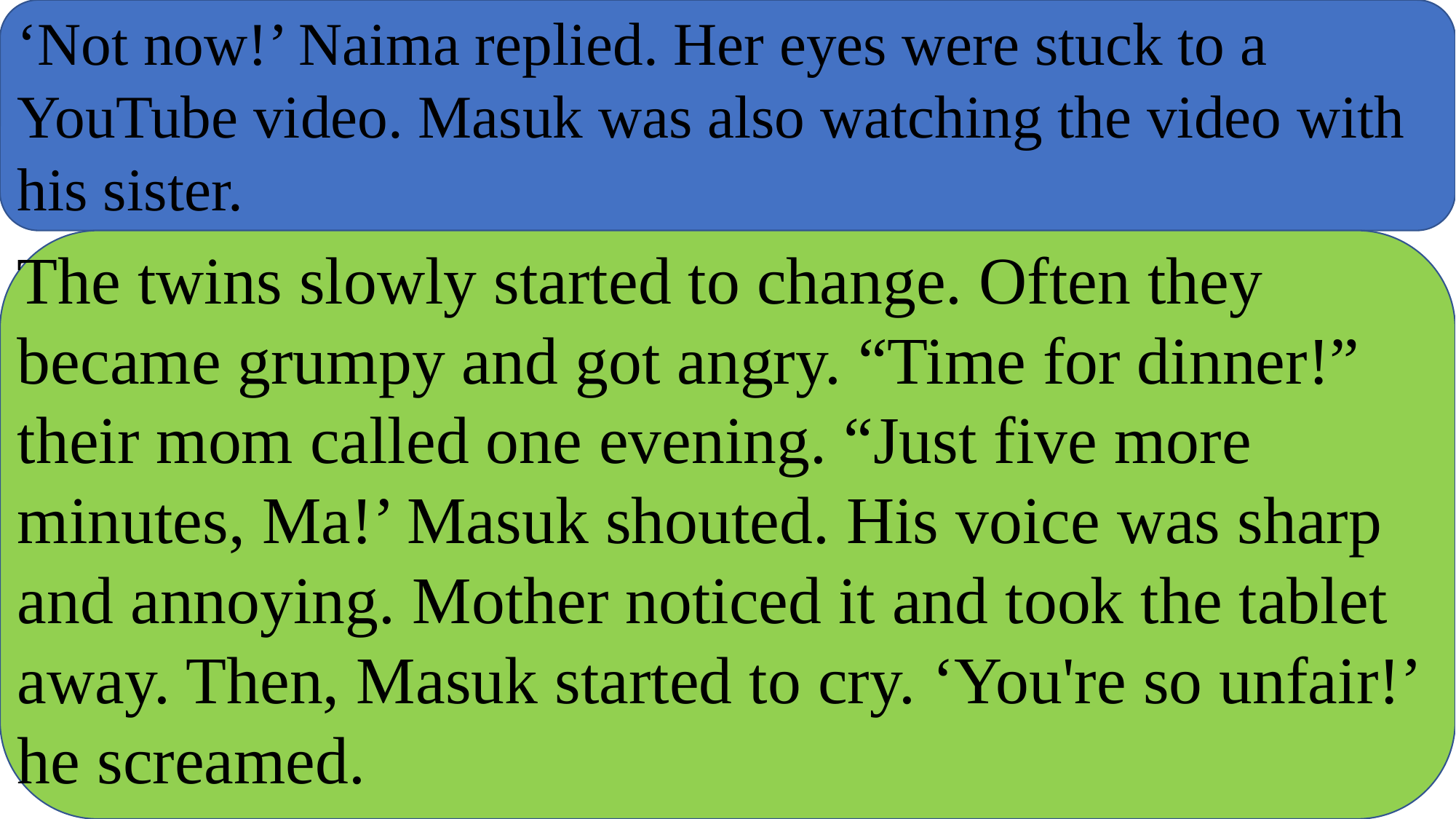

‘Not now!’ Naima replied. Her eyes were stuck to a YouTube video. Masuk was also watching the video with his sister.

The twins slowly started to change. Often they became grumpy and got angry. “Time for dinner!” their mom called one evening. “Just five more minutes, Ma!’ Masuk shouted. His voice was sharp and annoying. Mother noticed it and took the tablet away. Then, Masuk started to cry. ‘You're so unfair!’ he screamed.